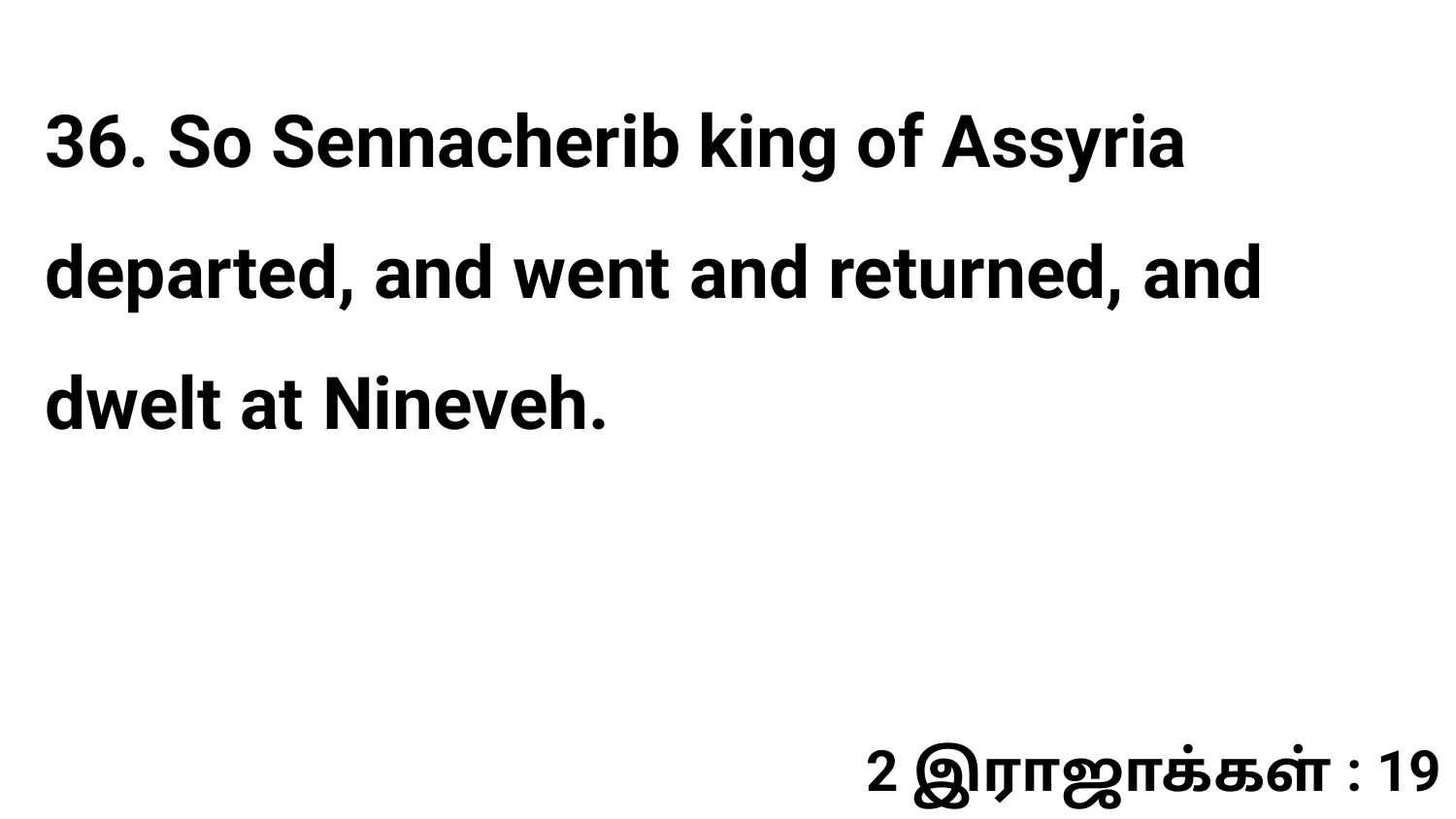

36. So Sennacherib king of Assyria departed, and went and returned, and dwelt at Nineveh.
2 இராஜாக்கள் : 19